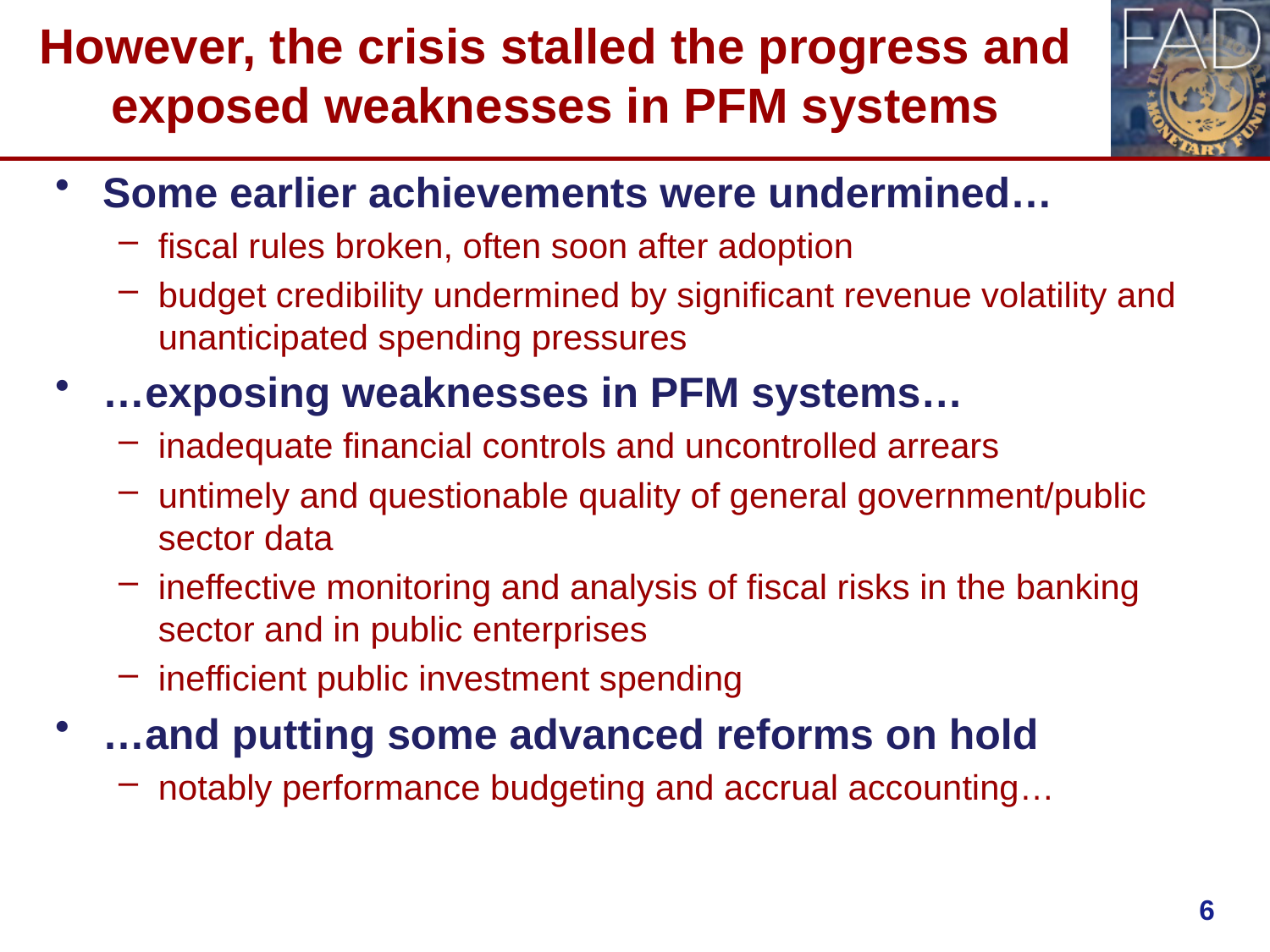

# However, the crisis stalled the progress and exposed weaknesses in PFM systems
Some earlier achievements were undermined…
fiscal rules broken, often soon after adoption
budget credibility undermined by significant revenue volatility and unanticipated spending pressures
…exposing weaknesses in PFM systems…
inadequate financial controls and uncontrolled arrears
untimely and questionable quality of general government/public sector data
ineffective monitoring and analysis of fiscal risks in the banking sector and in public enterprises
inefficient public investment spending
…and putting some advanced reforms on hold
notably performance budgeting and accrual accounting…

6